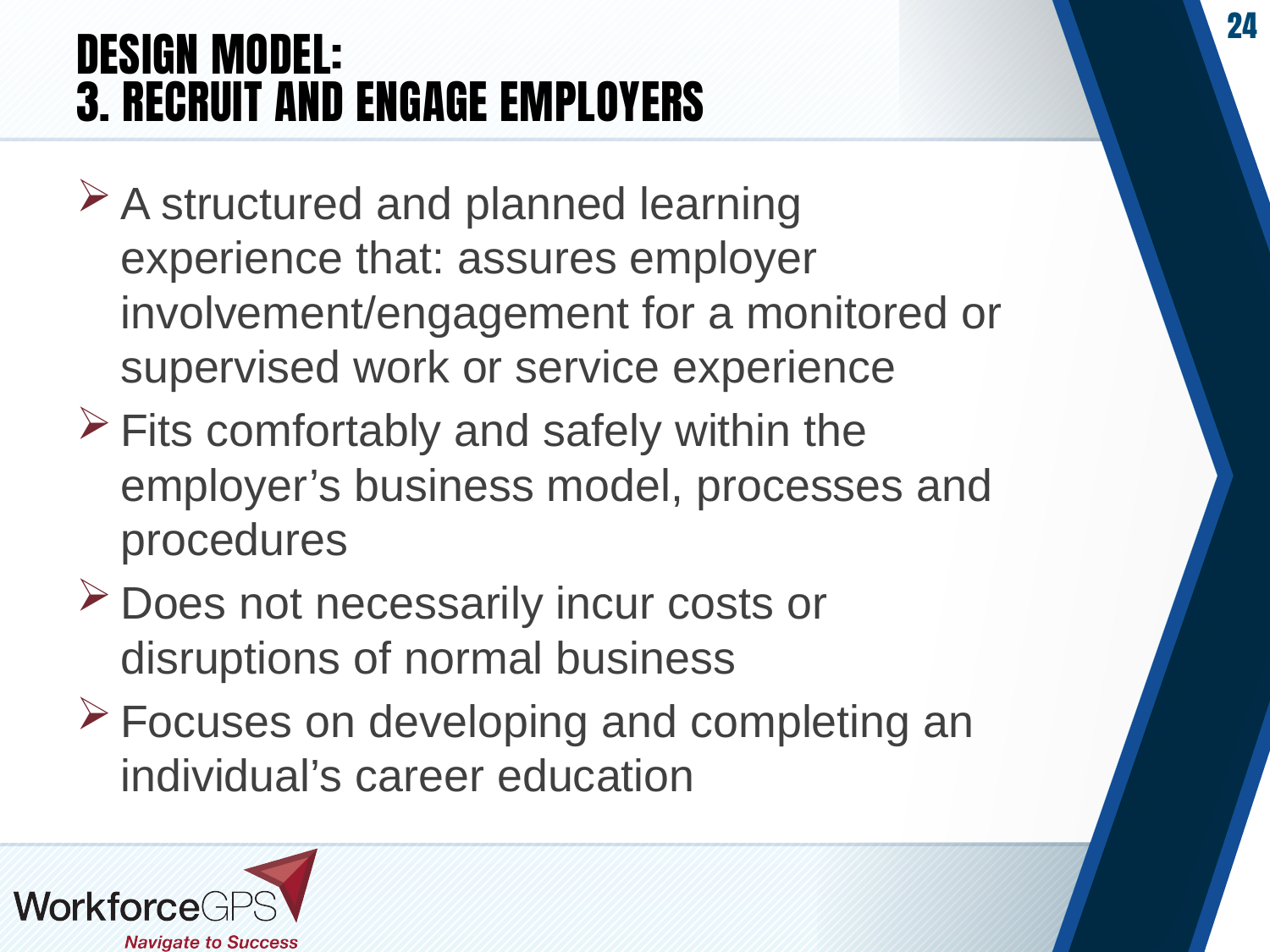

# Design Model: 3. Recruit and Engage Employers
A structured and planned learning experience that: assures employer involvement/engagement for a monitored or supervised work or service experience
Fits comfortably and safely within the employer’s business model, processes and procedures
Does not necessarily incur costs or disruptions of normal business
Focuses on developing and completing an individual’s career education